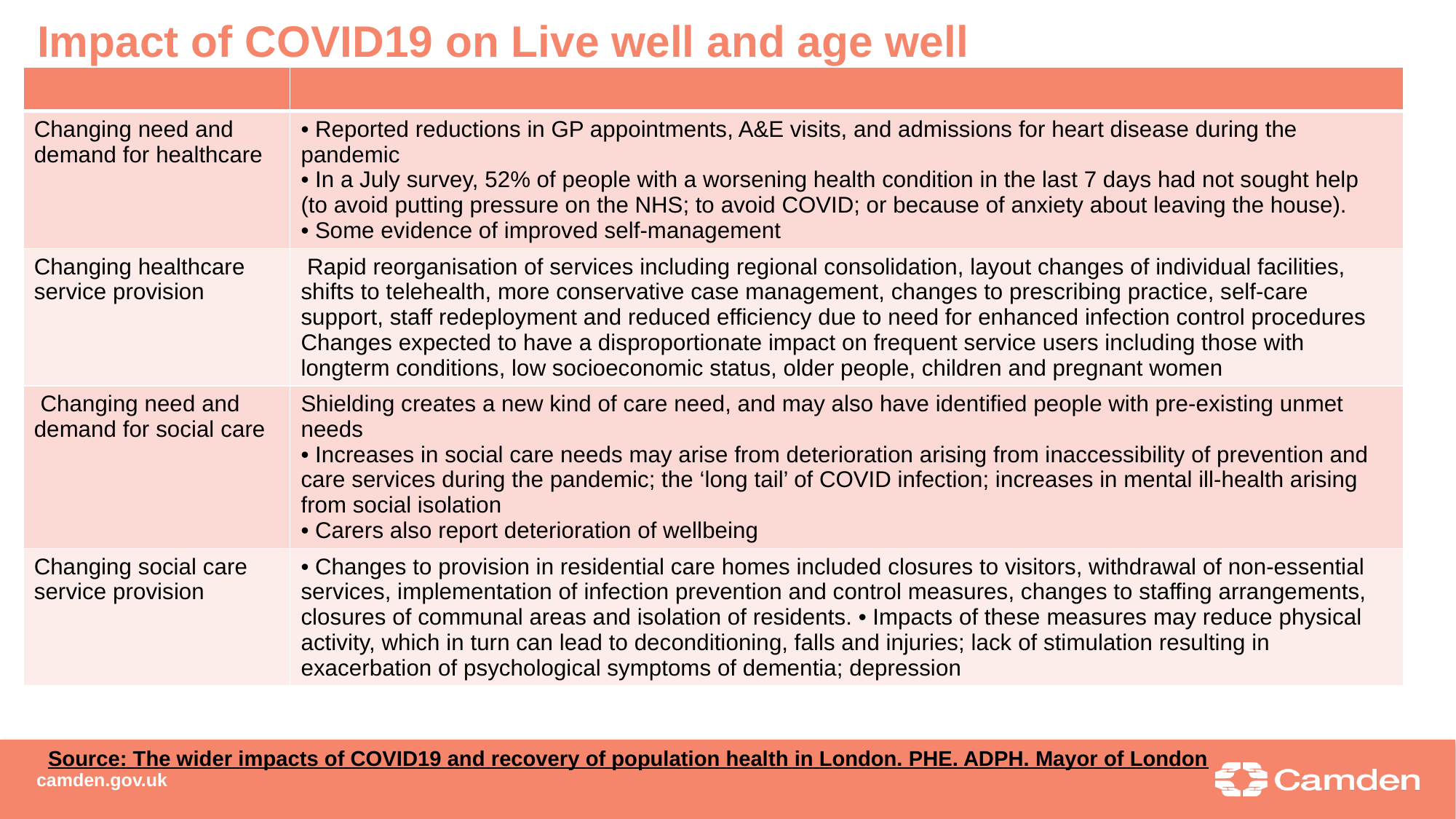

# Impact of COVID19 on Live well and age well
|  |  |
| --- | --- |
| Changing need and demand for healthcare | • Reported reductions in GP appointments, A&E visits, and admissions for heart disease during the pandemic • In a July survey, 52% of people with a worsening health condition in the last 7 days had not sought help (to avoid putting pressure on the NHS; to avoid COVID; or because of anxiety about leaving the house). • Some evidence of improved self-management |
| Changing healthcare service provision | Rapid reorganisation of services including regional consolidation, layout changes of individual facilities, shifts to telehealth, more conservative case management, changes to prescribing practice, self-care support, staff redeployment and reduced efficiency due to need for enhanced infection control procedures Changes expected to have a disproportionate impact on frequent service users including those with longterm conditions, low socioeconomic status, older people, children and pregnant women |
| Changing need and demand for social care | Shielding creates a new kind of care need, and may also have identified people with pre-existing unmet needs • Increases in social care needs may arise from deterioration arising from inaccessibility of prevention and care services during the pandemic; the ‘long tail’ of COVID infection; increases in mental ill-health arising from social isolation • Carers also report deterioration of wellbeing |
| Changing social care service provision | • Changes to provision in residential care homes included closures to visitors, withdrawal of non-essential services, implementation of infection prevention and control measures, changes to staffing arrangements, closures of communal areas and isolation of residents. • Impacts of these measures may reduce physical activity, which in turn can lead to deconditioning, falls and injuries; lack of stimulation resulting in exacerbation of psychological symptoms of dementia; depression |
Source: The wider impacts of COVID19 and recovery of population health in London. PHE. ADPH. Mayor of London